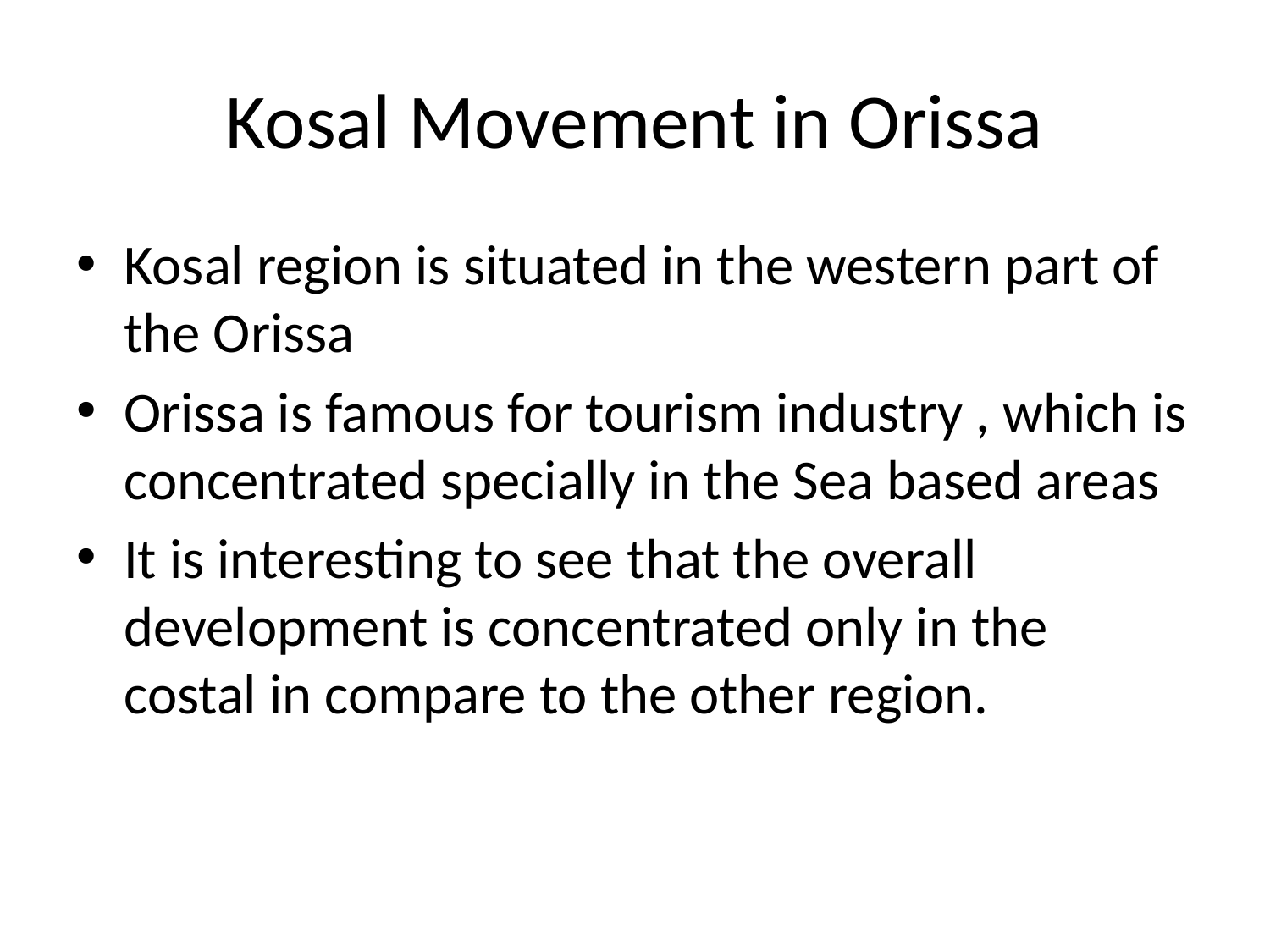

# Kosal Movement in Orissa
Kosal region is situated in the western part of the Orissa
Orissa is famous for tourism industry , which is concentrated specially in the Sea based areas
It is interesting to see that the overall development is concentrated only in the costal in compare to the other region.